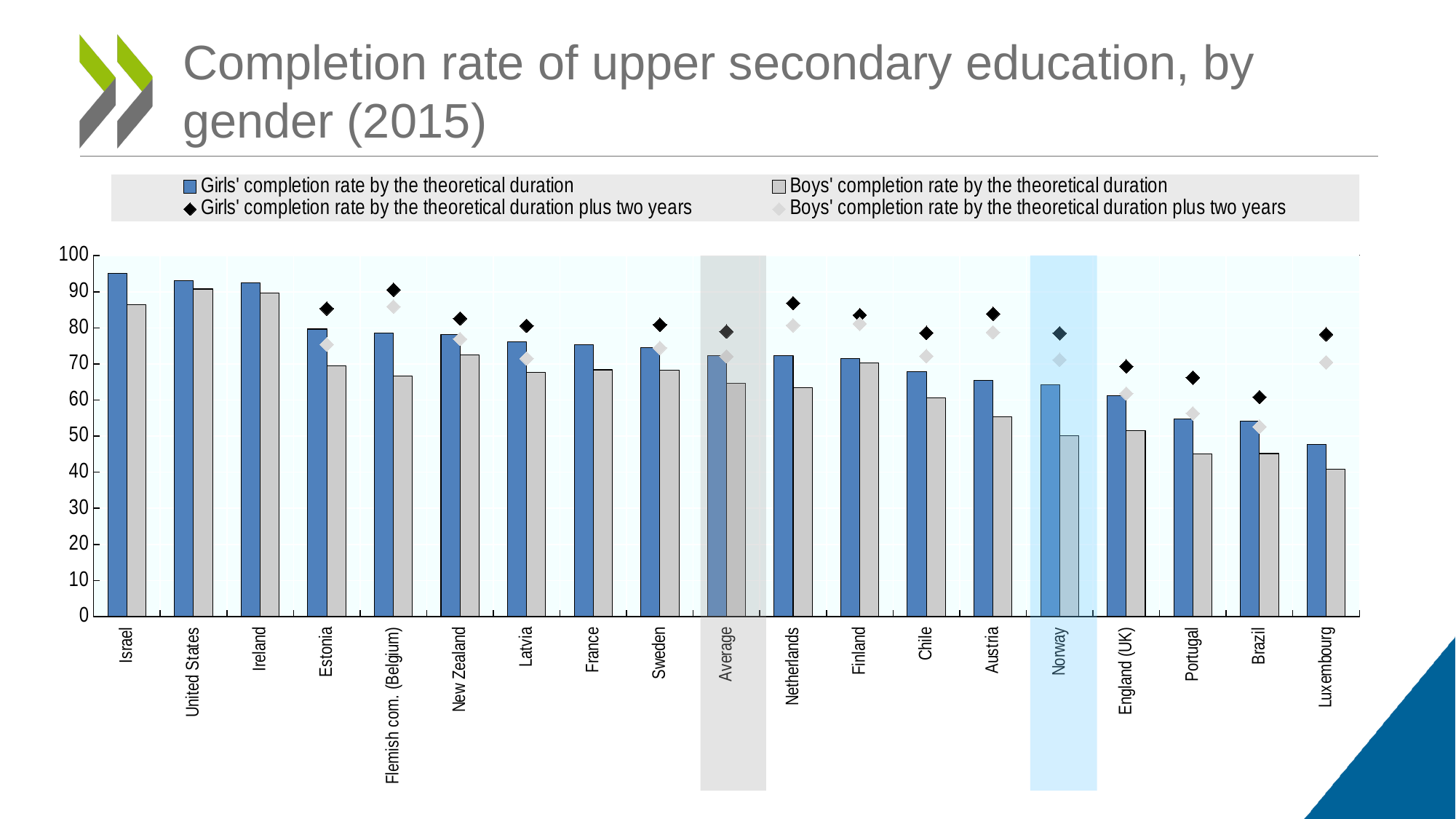

# Completion rate of upper secondary education, by gender (2015)

### Chart

| Category | Girls' completion rate by the theoretical duration | Boys' completion rate by the theoretical duration | Girls' completion rate by the theoretical duration plus two years | Boys' completion rate by the theoretical duration plus two years |
|---|---|---|---|---|
| Israel | 95.133778114038 | 86.461005539125 | None | None |
| United States | 93.110100224074 | 90.751516471634 | None | None |
| Ireland | 92.460781189136 | 89.616945799366 | None | None |
| Estonia | 79.661016949152 | 69.567757009346 | 85.357815442561 | 75.408878504673 |
| Flemish com. (Belgium) | 78.472029374556 | 66.659578992133 | 90.555092721158 | 85.884389903101 |
| New Zealand | 78.14953030498 | 72.474708884746 | 82.5923304594 | 76.930835294477 |
| Latvia | 76.061346965992 | 67.639593908629 | 80.562347188264 | 71.522842639594 |
| France | 75.385129038578 | 68.371971506569 | None | None |
| Sweden | 74.509061856104 | 68.354198473282 | 80.881796392078 | 74.444783715013 |
| Average | 72.34359267490373 | 64.5783524937236 | 78.98644394482464 | 72.08642957393849 |
| Netherlands | 72.244951719256 | 63.484731845008 | 86.810671979058 | 80.706312548115 |
| Finland | 71.488830933212 | 70.324803149606 | 83.515137770722 | 81.134350393701 |
| Chile | 67.949154190161 | 60.641113300889 | 78.576058072461 | 72.183565941359 |
| Austria | 65.431930032013 | 55.344895161435 | 83.889782071485 | 78.749092788899 |
| Norway | 64.158779215763 | 50.088589101987 | 78.523597965359 | 71.129277921109 |
| England (UK) | 61.3 | 51.6 | 69.3 | 61.8 |
| Portugal | 54.712119710633 | 45.07753549997 | 66.223367357051 | 56.287010080605 |
| Brazil | 54.158601282706 | 45.171790048396 | 60.815108070699 | 52.601387947671 |
| Luxembourg | 47.797527047913 | 40.779610194904 | 78.207109737249 | 70.427286356822 |